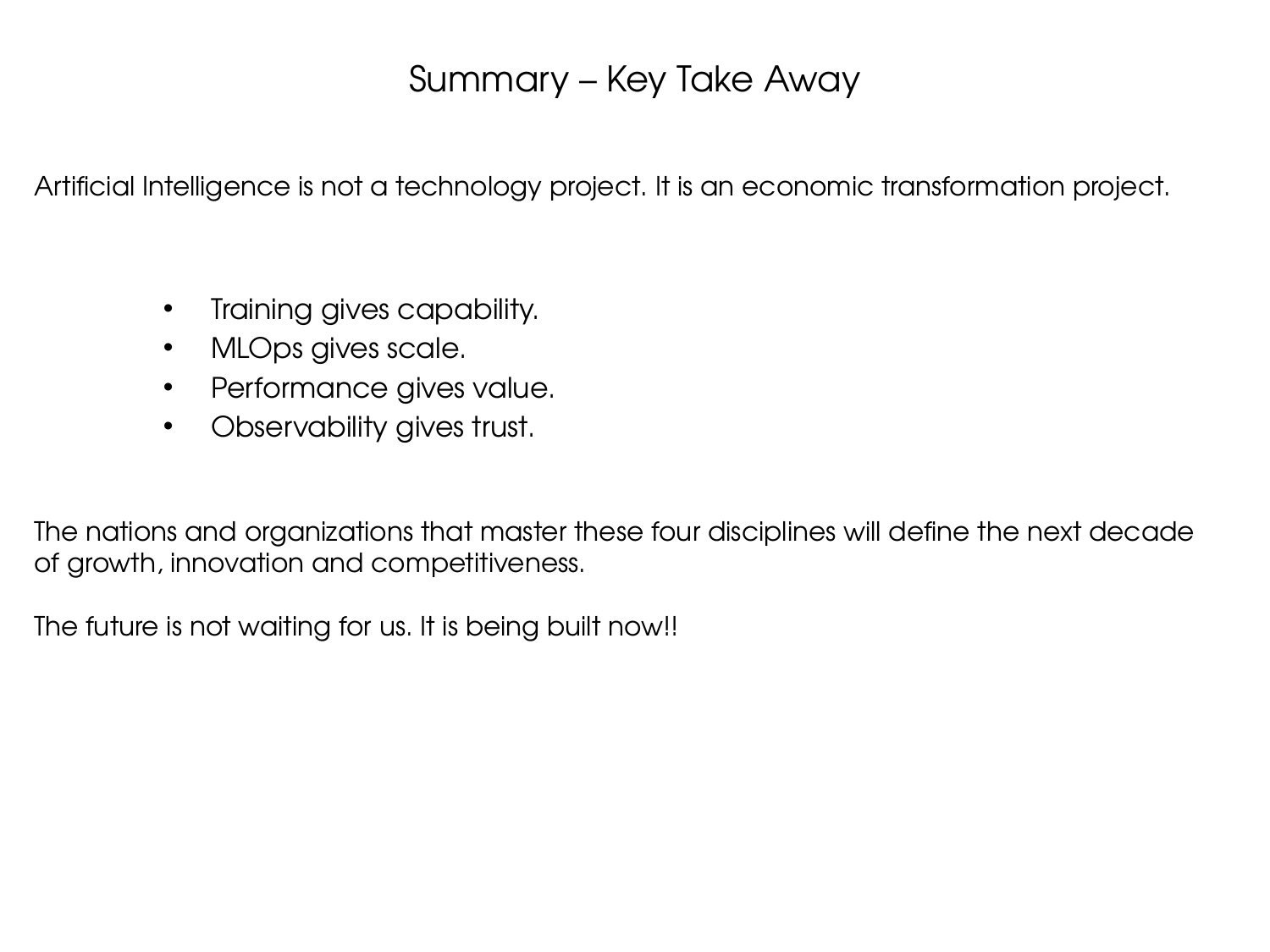

# Summary – Key Take Away
Artificial Intelligence is not a technology project. It is an economic transformation project.

Training gives capability.
MLOps gives scale.
Performance gives value.
Observability gives trust.
The nations and organizations that master these four disciplines will define the next decade of growth, innovation and competitiveness.

The future is not waiting for us. It is being built now!!